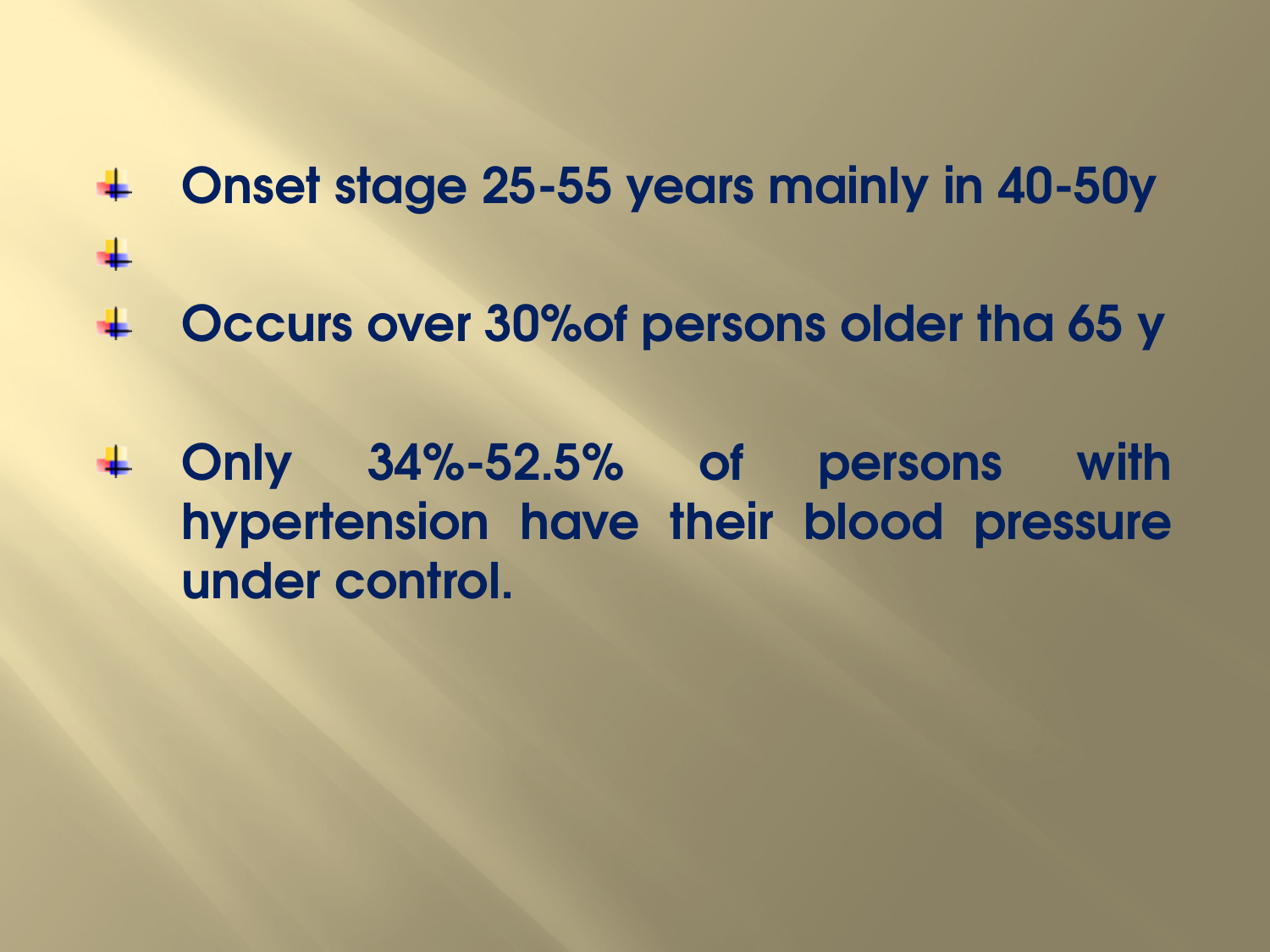

# Onset stage 25-55 years mainly in 40-50y

Occurs over 30%of persons older tha 65 y

Only 34%-52.5% of persons with hypertension have their blood pressure under control.